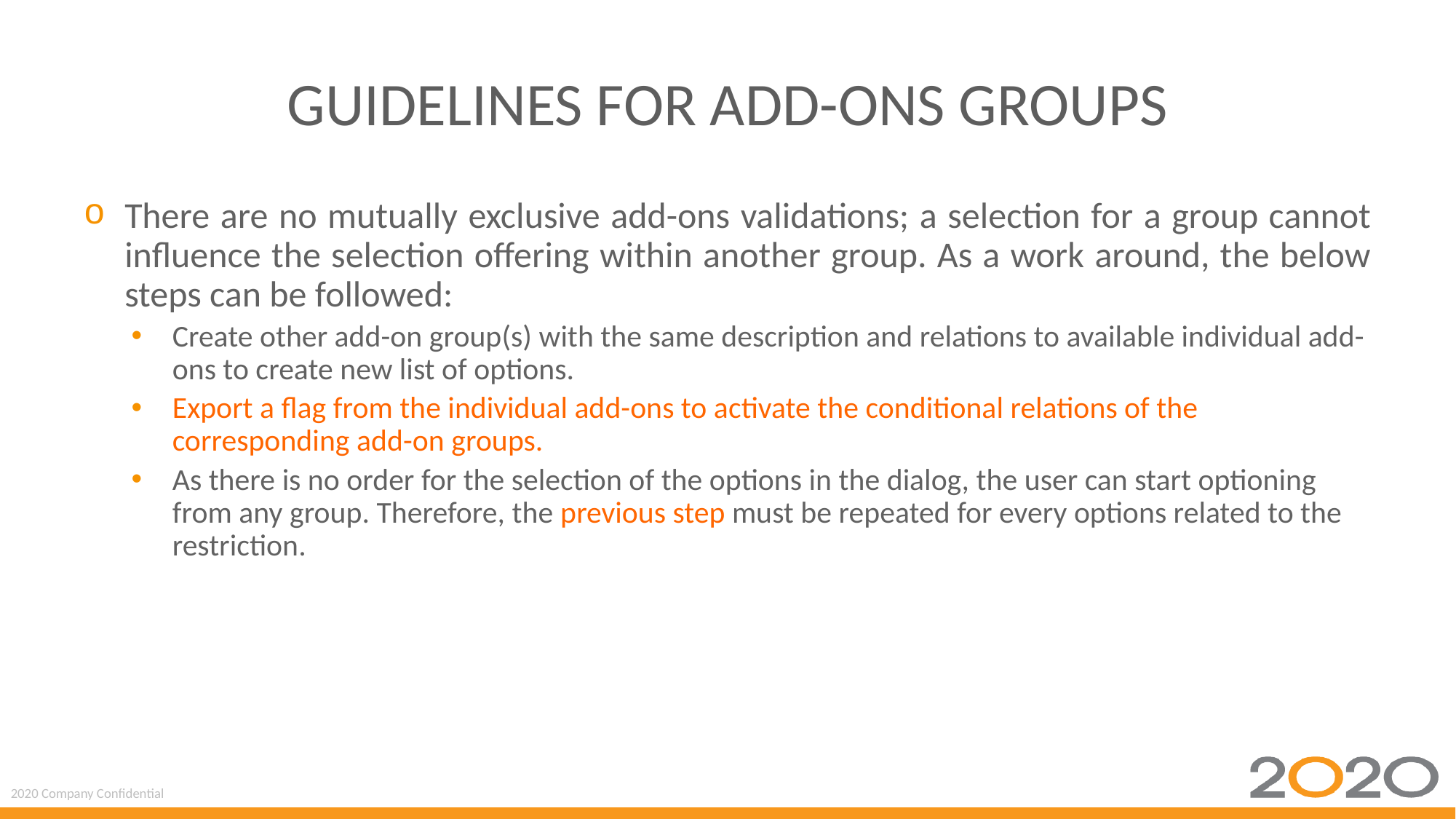

# Guidelines for Add-Ons Groups
There are no mutually exclusive add-ons validations; a selection for a group cannot influence the selection offering within another group. As a work around, the below steps can be followed:
Create other add-on group(s) with the same description and relations to available individual add-ons to create new list of options.
Export a flag from the individual add-ons to activate the conditional relations of the corresponding add-on groups.
As there is no order for the selection of the options in the dialog, the user can start optioning from any group. Therefore, the previous step must be repeated for every options related to the restriction.